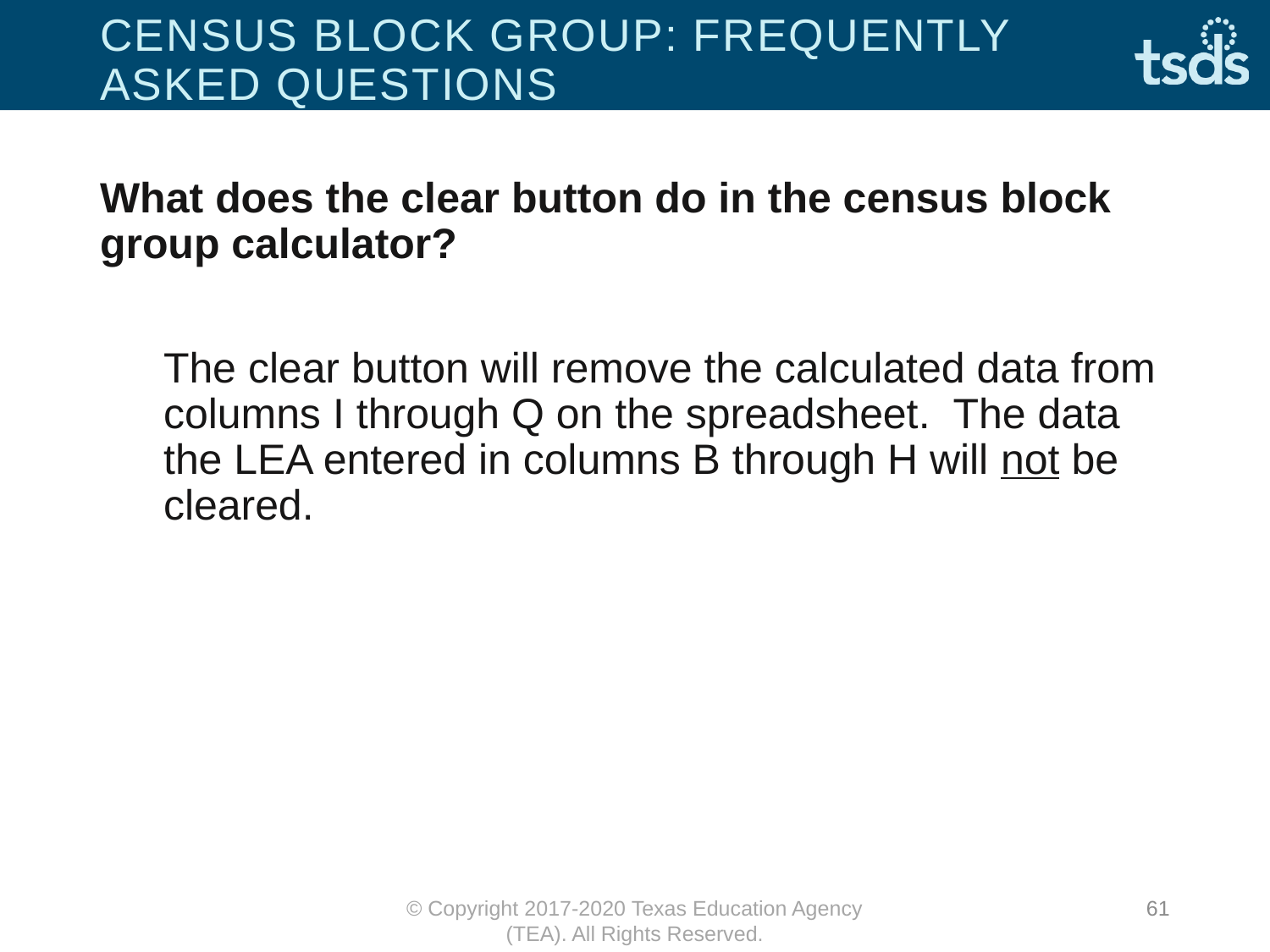

# CENSUS BLOCK GROUP: FREQUENTLY ASKED QUESTIONS
What does the clear button do in the census block group calculator?

The clear button will remove the calculated data from columns I through Q on the spreadsheet.  The data the LEA entered in columns B through H will not be cleared.
61